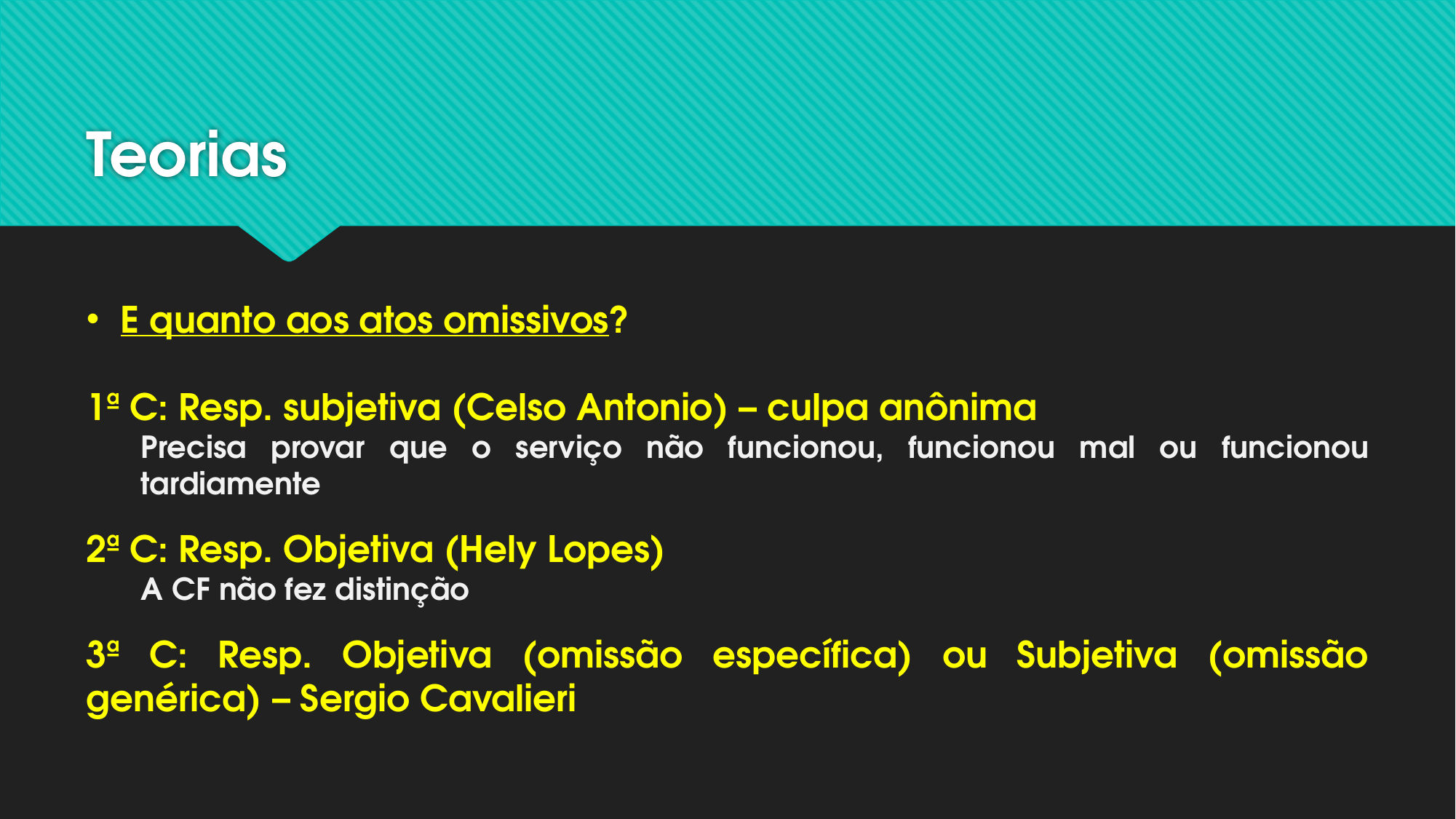

# Teorias
E quanto aos atos omissivos?

1ª C: Resp. subjetiva (Celso Antonio) – culpa anônima
Precisa provar que o serviço não funcionou, funcionou mal ou funcionou tardiamente

2ª C: Resp. Objetiva (Hely Lopes)
A CF não fez distinção

3ª C: Resp. Objetiva (omissão específica) ou Subjetiva (omissão genérica) – Sergio Cavalieri